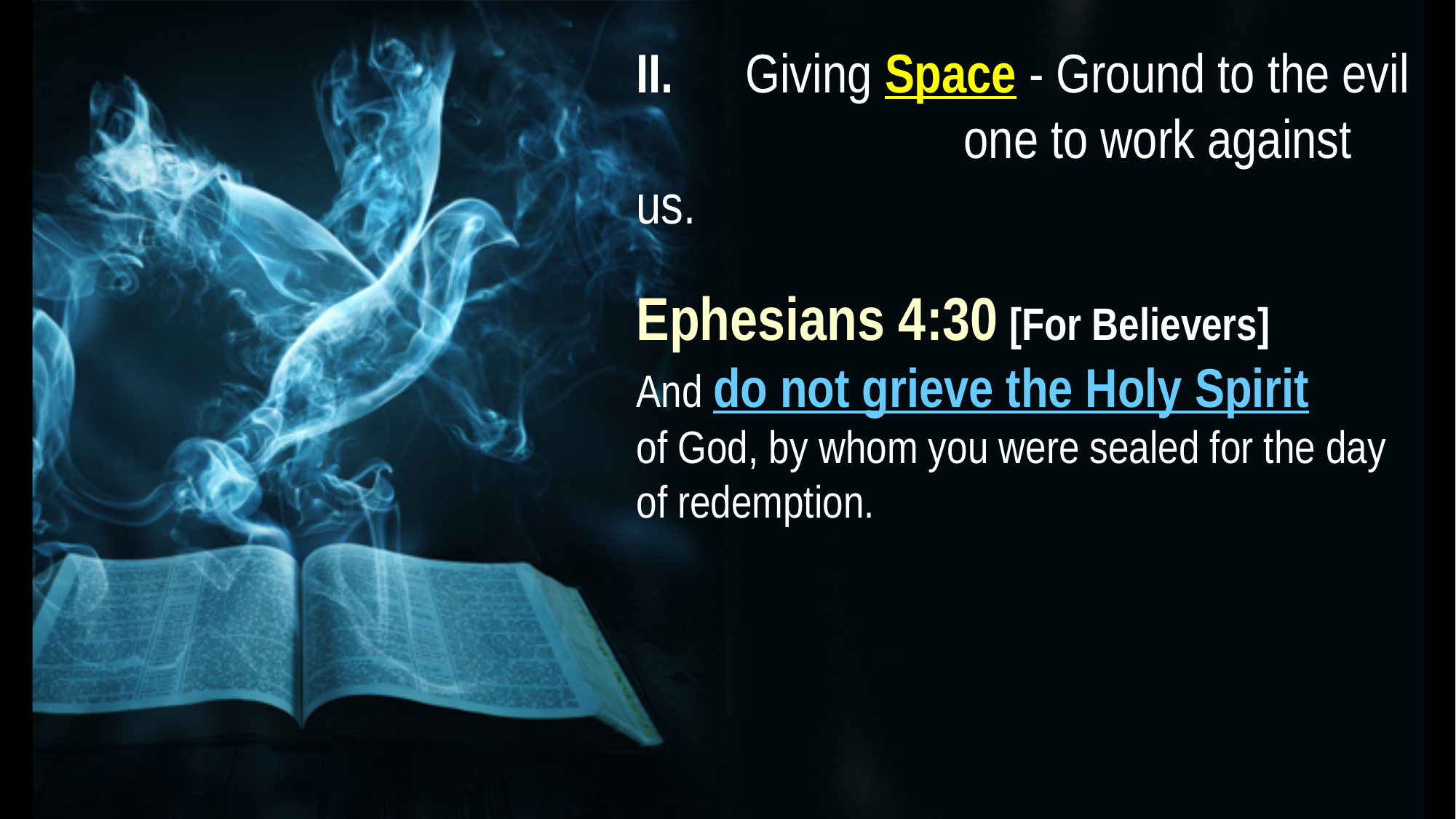

II. 	Giving Space - Ground to the evil 			one to work against us.
Ephesians 4:30 [For Believers]
And do not grieve the Holy Spirit
of God, by whom you were sealed for the day
of redemption.